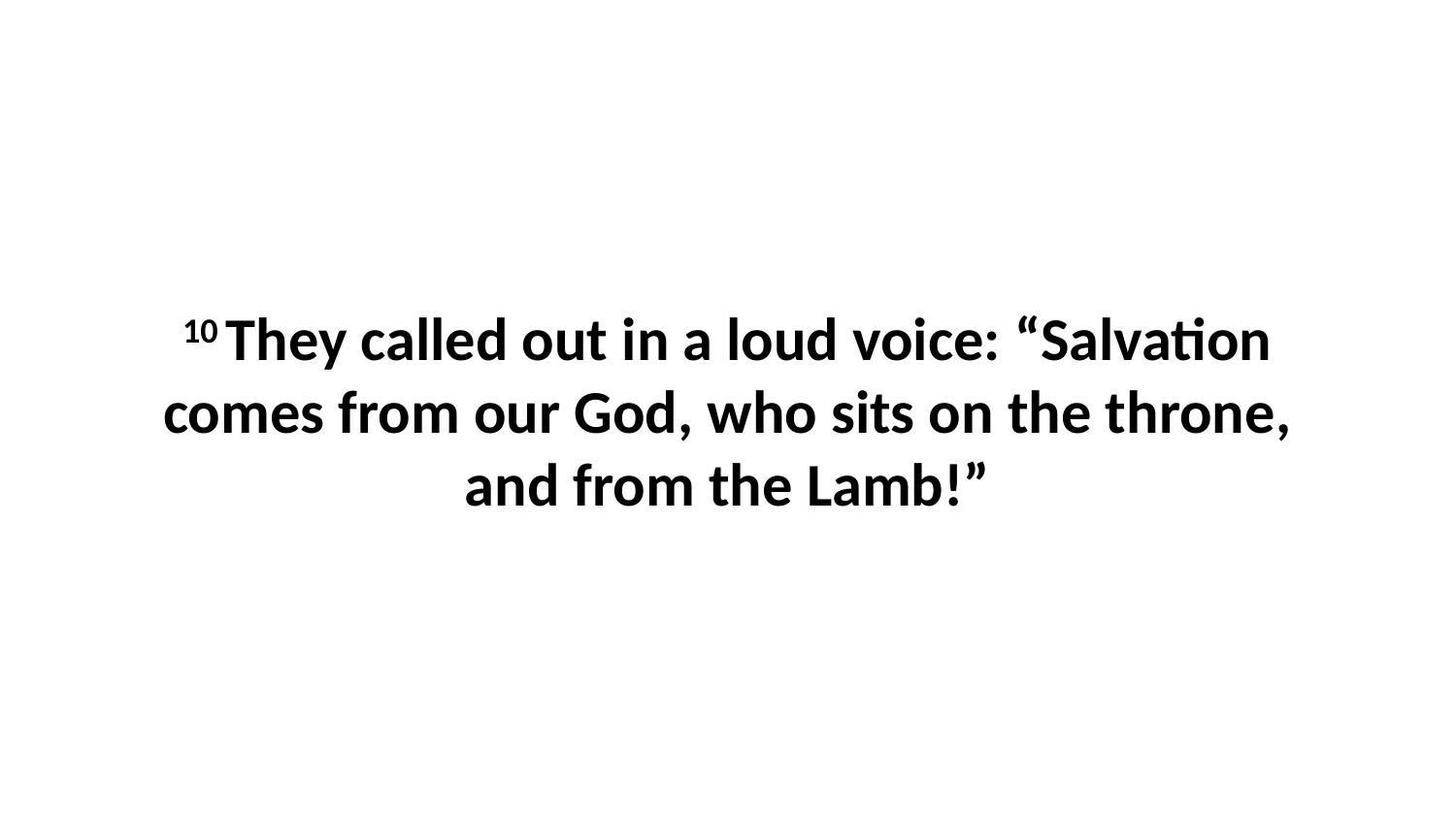

10 They called out in a loud voice: “Salvation comes from our God, who sits on the throne, and from the Lamb!”